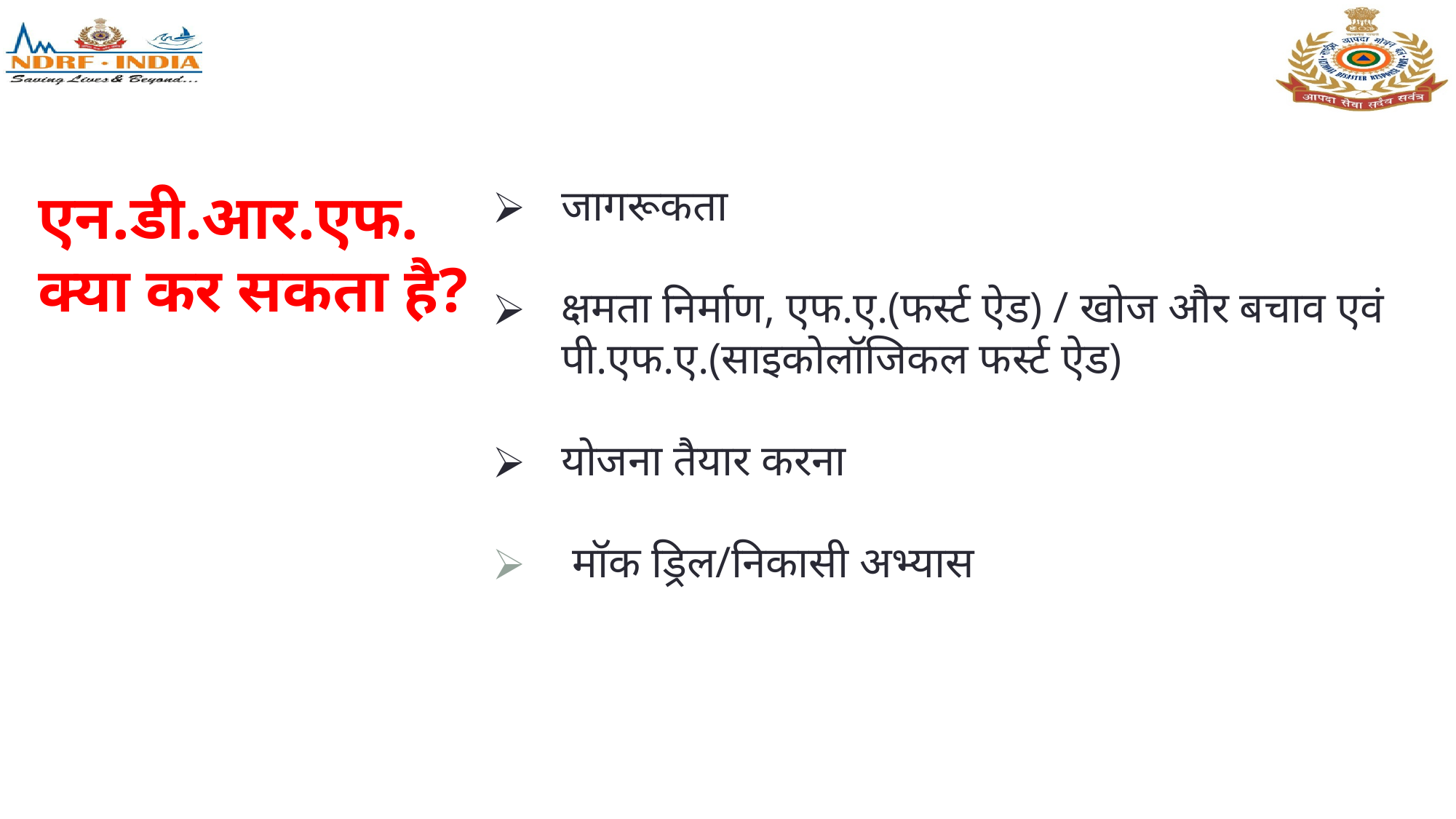

एन.डी.आर.एफ. क्या कर सकता है?
जागरूकता

क्षमता निर्माण, एफ.ए.(फर्स्ट ऐड) / खोज और बचाव एवं पी.एफ.ए.(साइकोलॉजिकल फर्स्ट ऐड)

योजना तैयार करना

 मॉक ड्रिल/निकासी अभ्यास